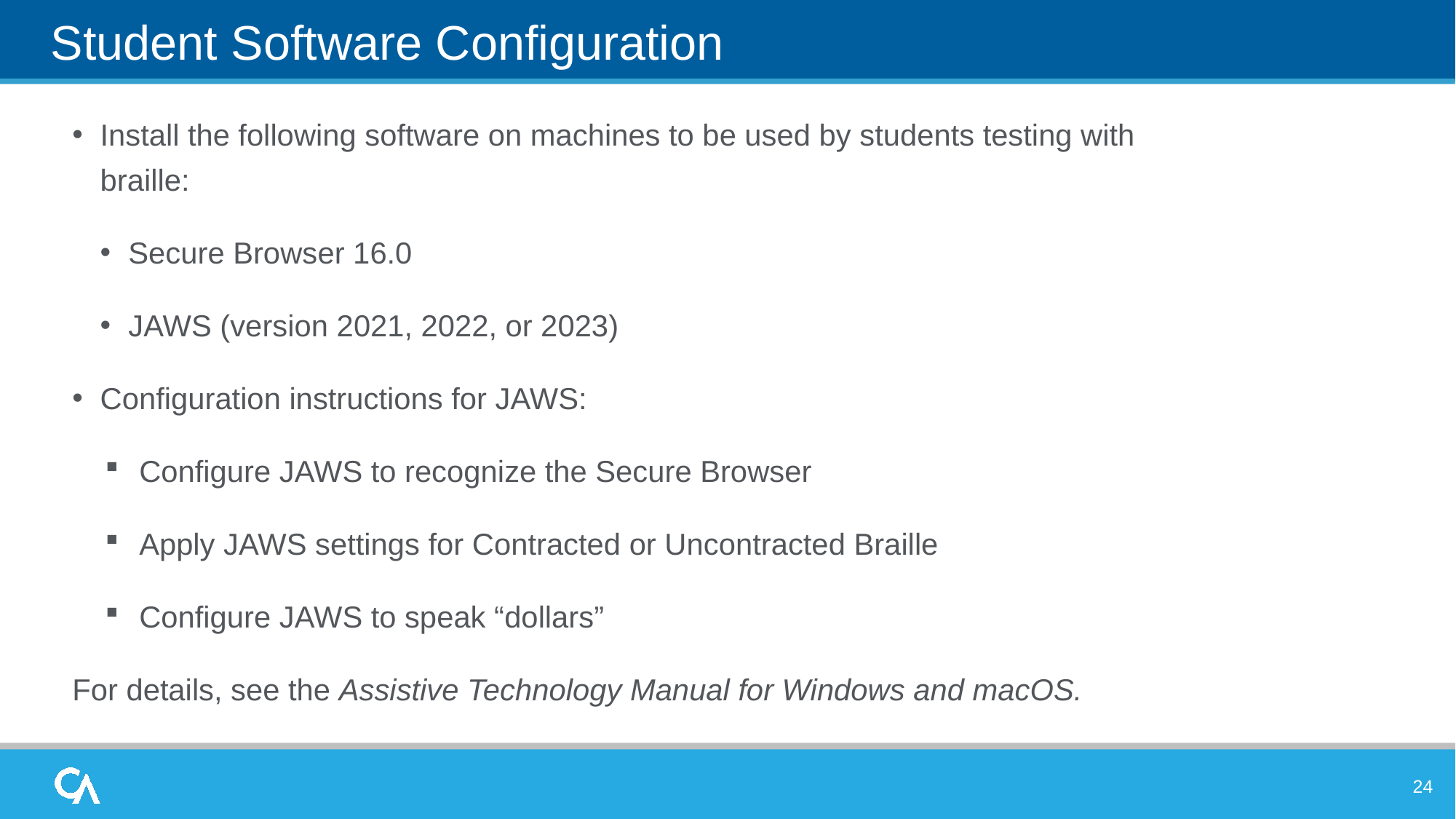

# Student Software Configuration
Install the following software on machines to be used by students testing with braille:
Secure Browser 16.0
JAWS (version 2021, 2022, or 2023)
Configuration instructions for JAWS:
Configure JAWS to recognize the Secure Browser
Apply JAWS settings for Contracted or Uncontracted Braille
Configure JAWS to speak “dollars”
For details, see the Assistive Technology Manual for Windows and macOS.
24